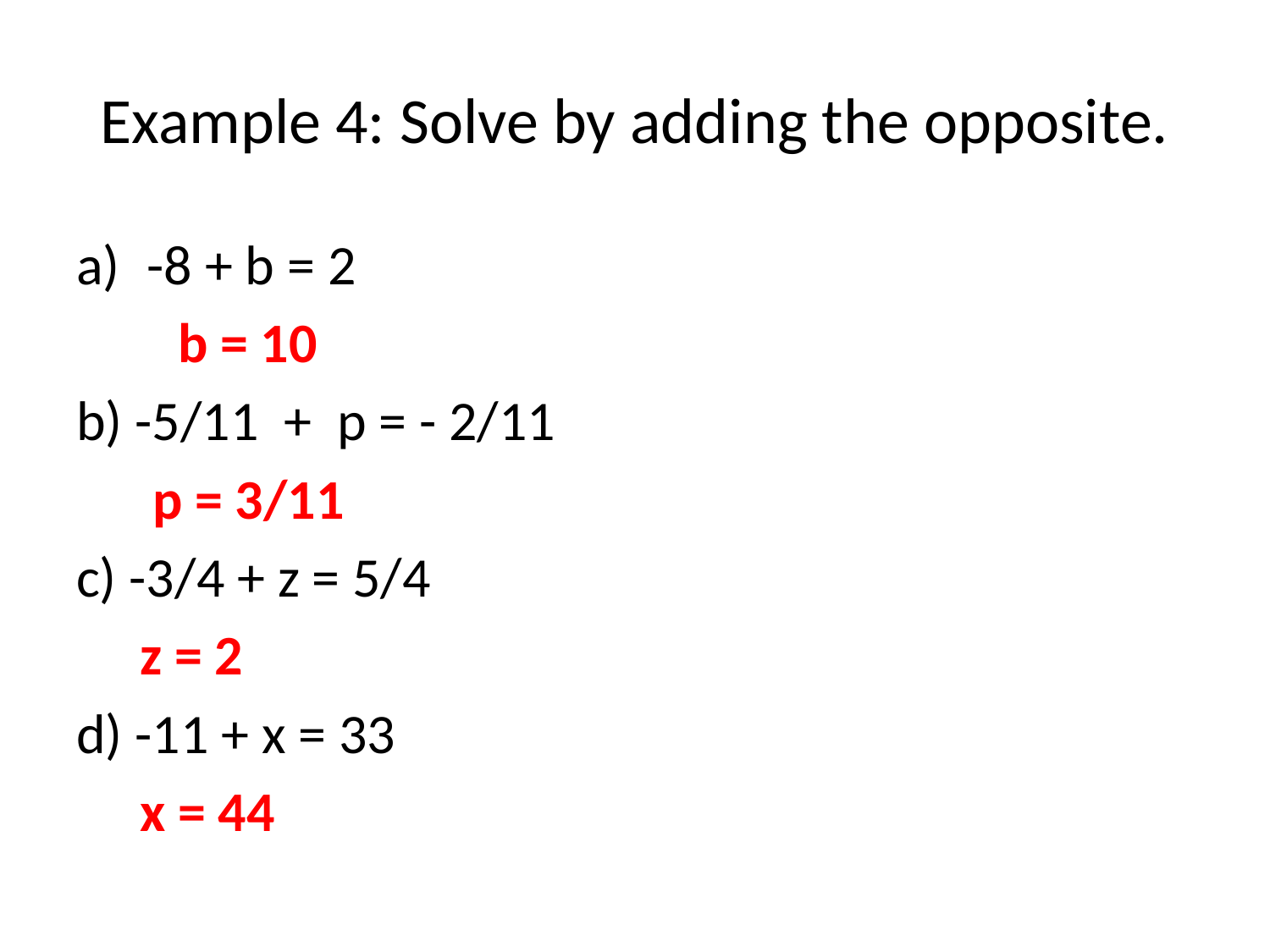

# Example 4: Solve by adding the opposite.
-8 + b = 2
        b = 10
b) -5/11  +  p = - 2/11
      p = 3/11
c) -3/4 + z = 5/4
     z = 2
d) -11 + x = 33
     x = 44